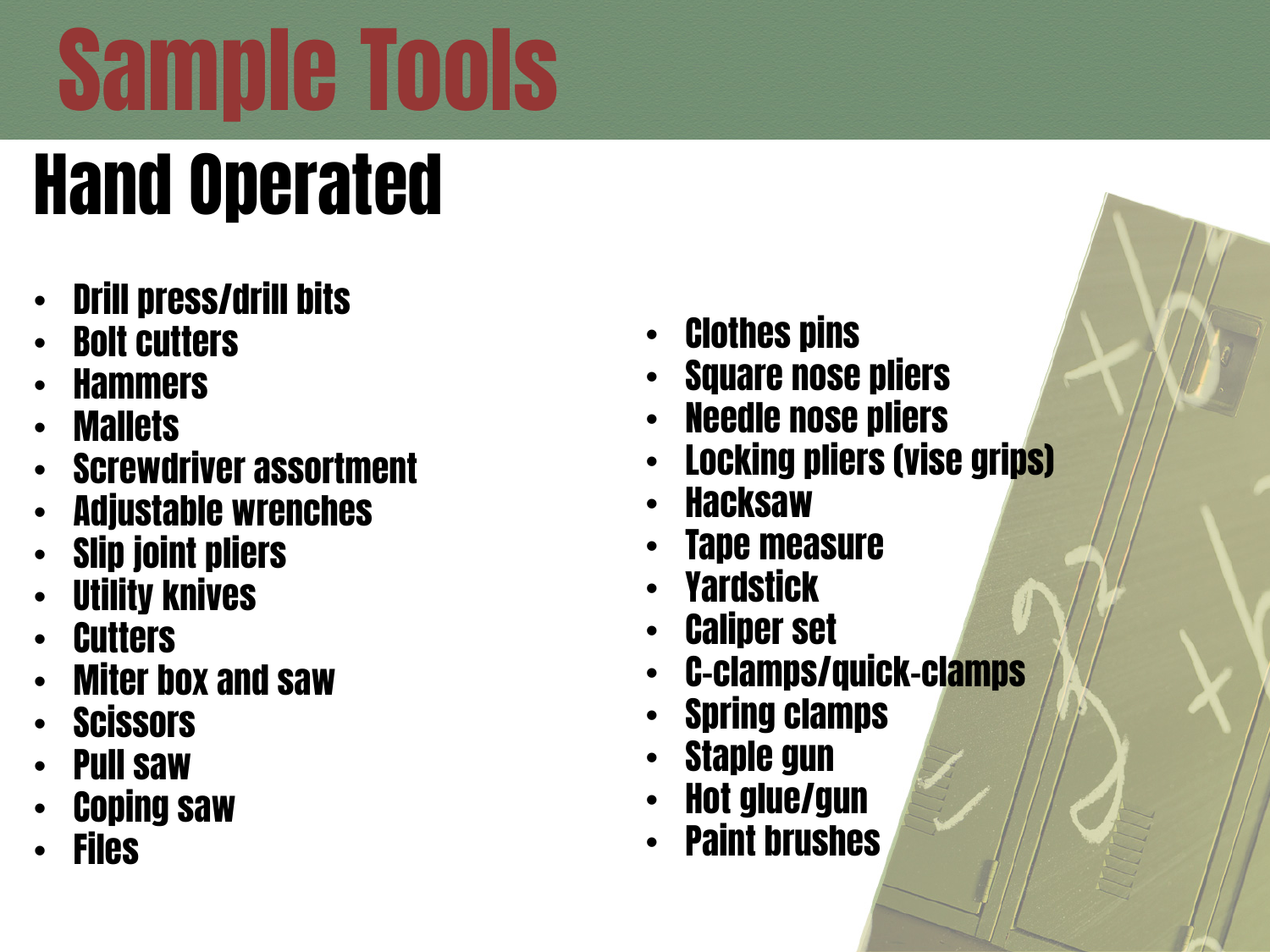

Sample Tools
Hand Operated

Drill press/drill bits
Bolt cutters
Hammers
Mallets
Screwdriver assortment
Adjustable wrenches
Slip joint pliers
Utility knives
Cutters
Miter box and saw
Scissors
Pull saw
Coping saw
Files

Clothes pins
Square nose pliers
Needle nose pliers
Locking pliers (vise grips)
Hacksaw
Tape measure
Yardstick
Caliper set
C-clamps/quick-clamps
Spring clamps
Staple gun
Hot glue/gun
Paint brushes